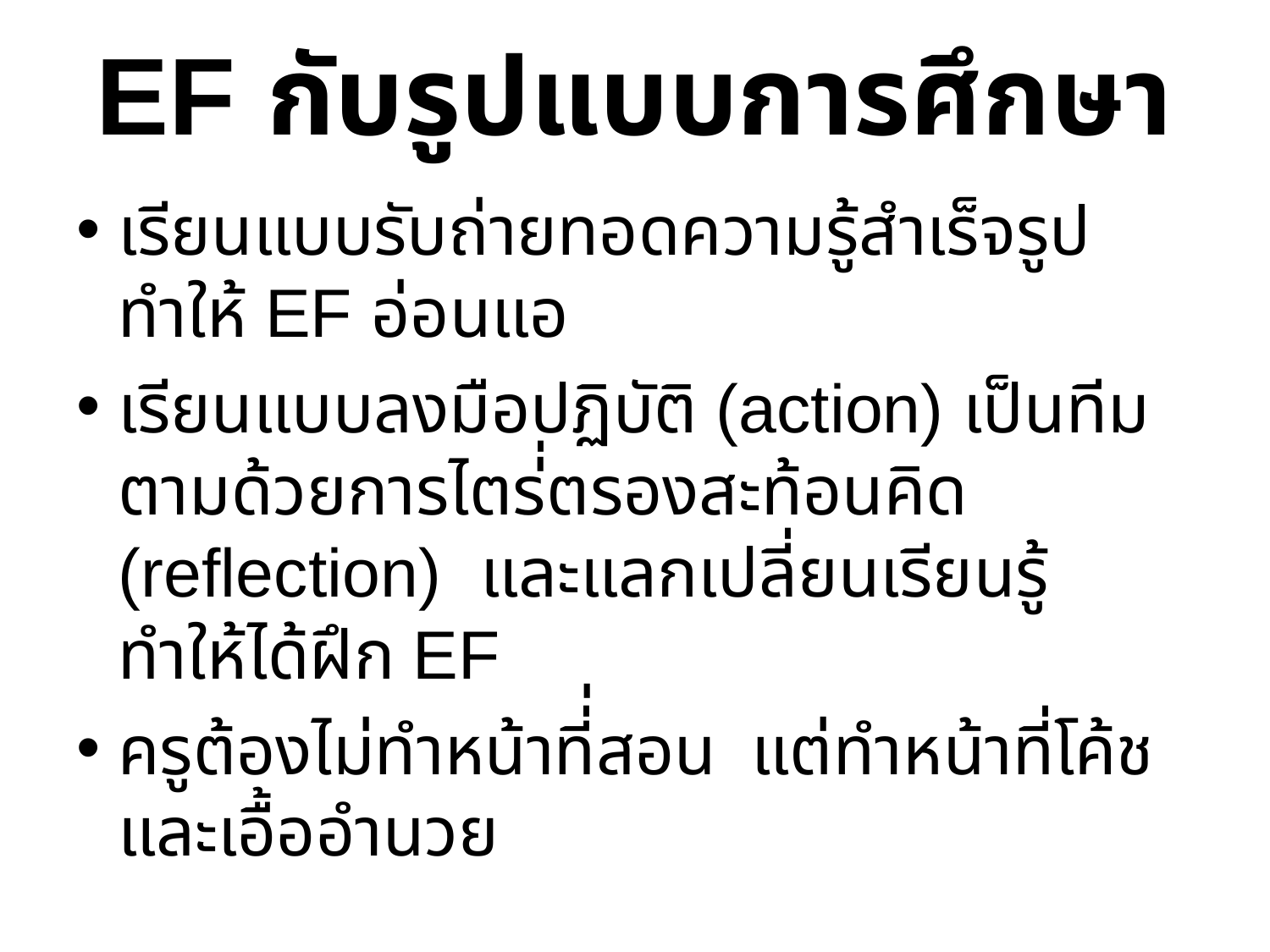

# EF กับรูปแบบการศึกษา
เรียนแบบรับถ่ายทอดความรู้สำเร็จรูป ทำให้ EF อ่อนแอ
เรียนแบบลงมือปฏิบัติ (action) เป็นทีม  ตามด้วยการไตร่่ตรองสะท้อนคิด (reflection)  และแลกเปลี่ยนเรียนรู้  ทำให้ได้ฝึก EF
ครูต้องไม่ทำหน้าที่่สอน  แต่ทำหน้าที่โค้ช  และเอื้ออำนวย